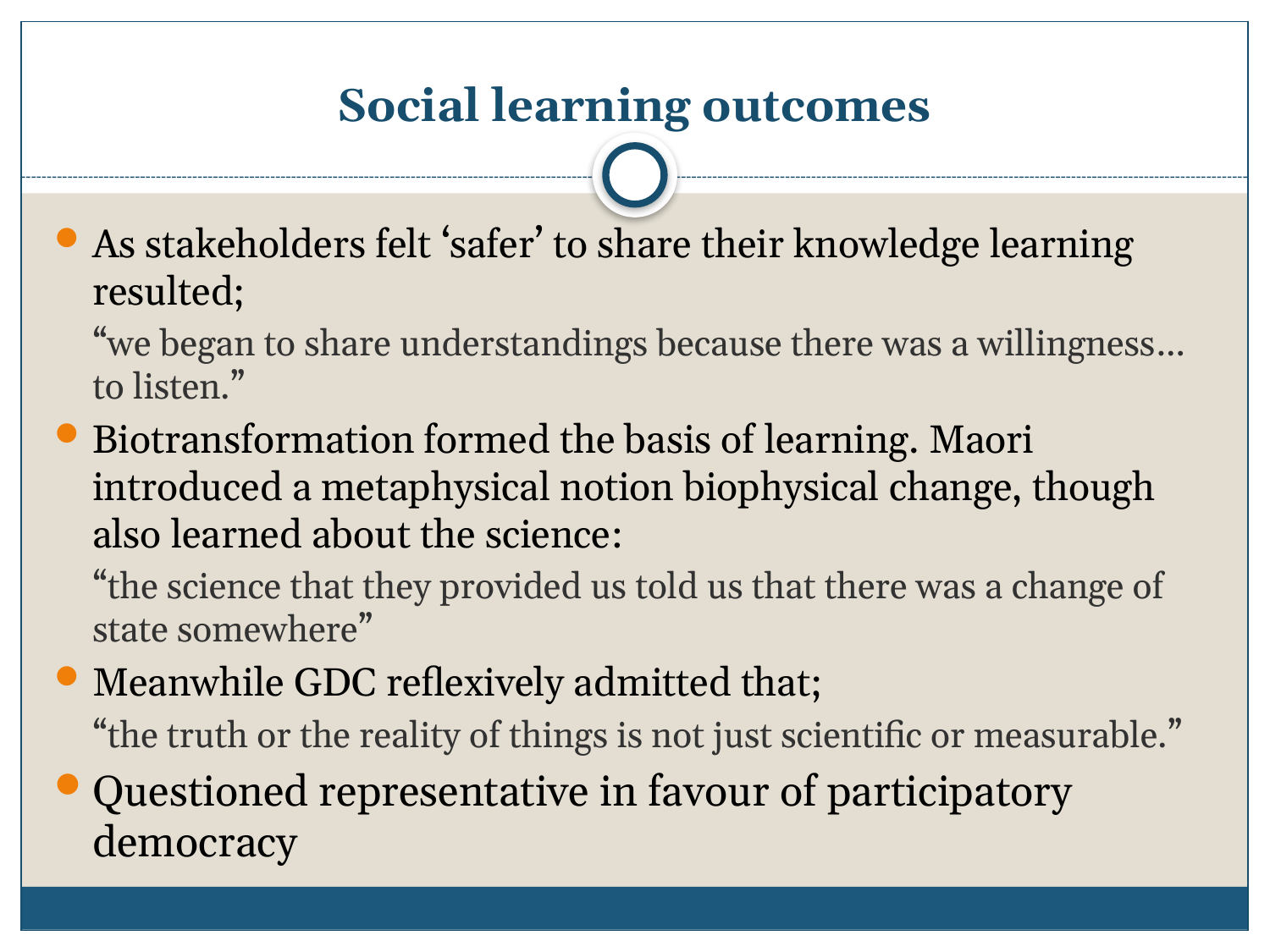

# Social learning outcomes
As stakeholders felt ‘safer’ to share their knowledge learning resulted;
“we began to share understandings because there was a willingness…to listen.”
Biotransformation formed the basis of learning. Maori introduced a metaphysical notion biophysical change, though also learned about the science:
“the science that they provided us told us that there was a change of state somewhere”
Meanwhile GDC reflexively admitted that;
“the truth or the reality of things is not just scientific or measurable.”
Questioned representative in favour of participatory democracy